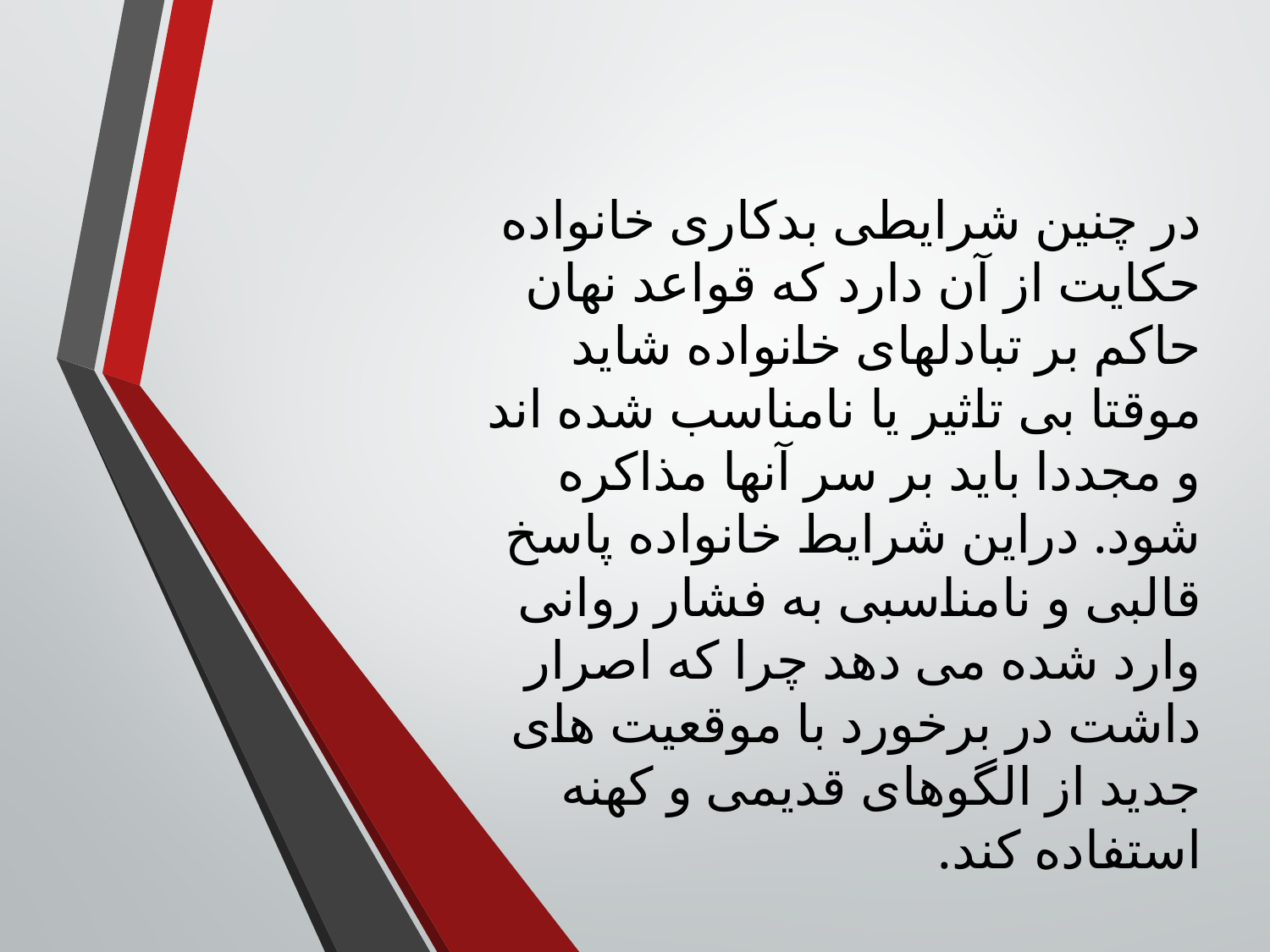

در چنین شرایطی بدکاری خانواده حکایت از آن دارد که قواعد نهان حاکم بر تبادلهای خانواده شاید موقتا بی تاثیر یا نامناسب شده اند و مجددا باید بر سر آنها مذاکره شود. دراین شرایط خانواده پاسخ قالبی و نامناسبی به فشار روانی وارد شده می دهد چرا که اصرار داشت در برخورد با موقعیت های جدید از الگوهای قدیمی و کهنه استفاده کند.